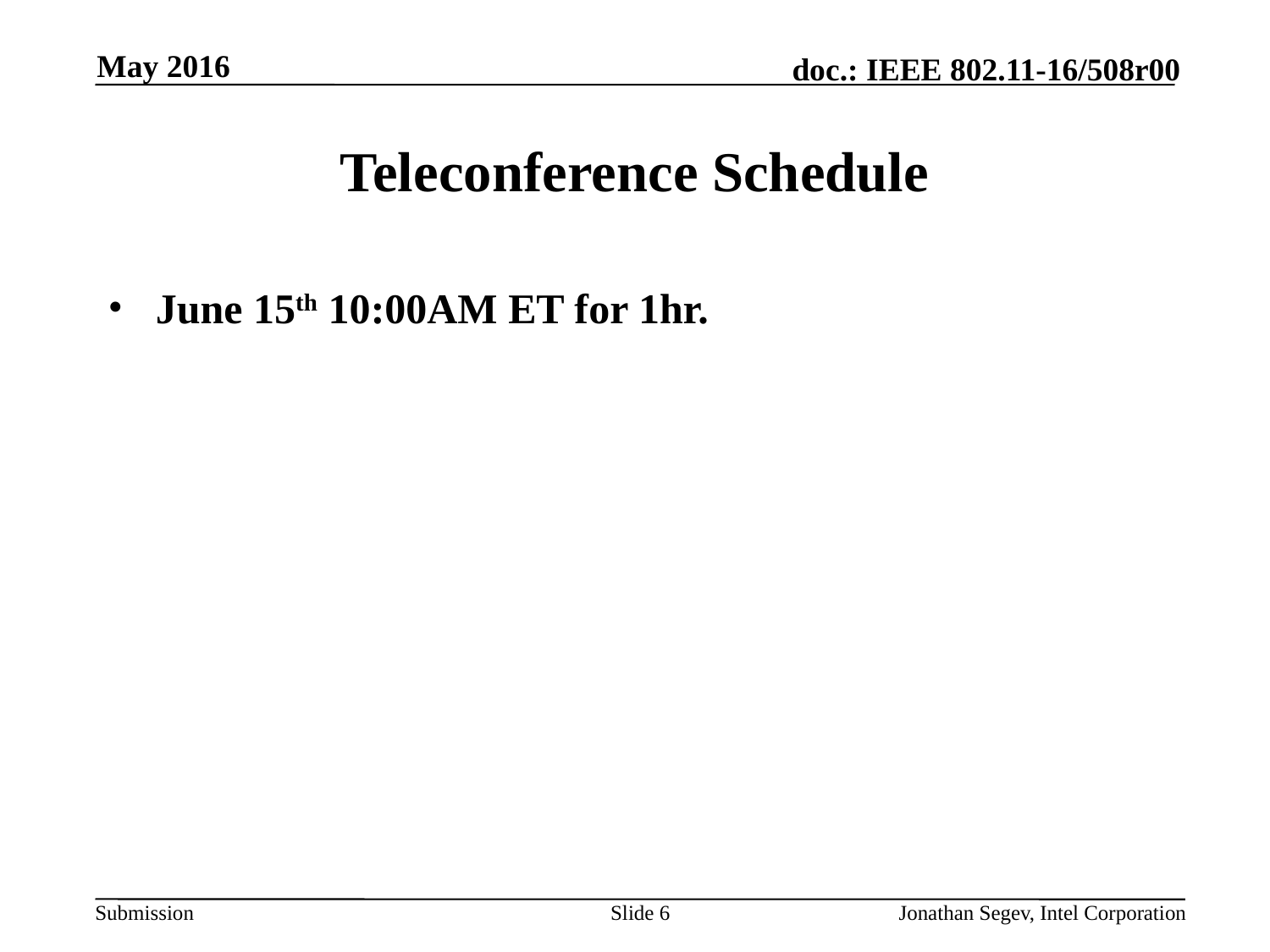

May 2016
# Teleconference Schedule
June 15th 10:00AM ET for 1hr.

Slide 6
Jonathan Segev, Intel Corporation